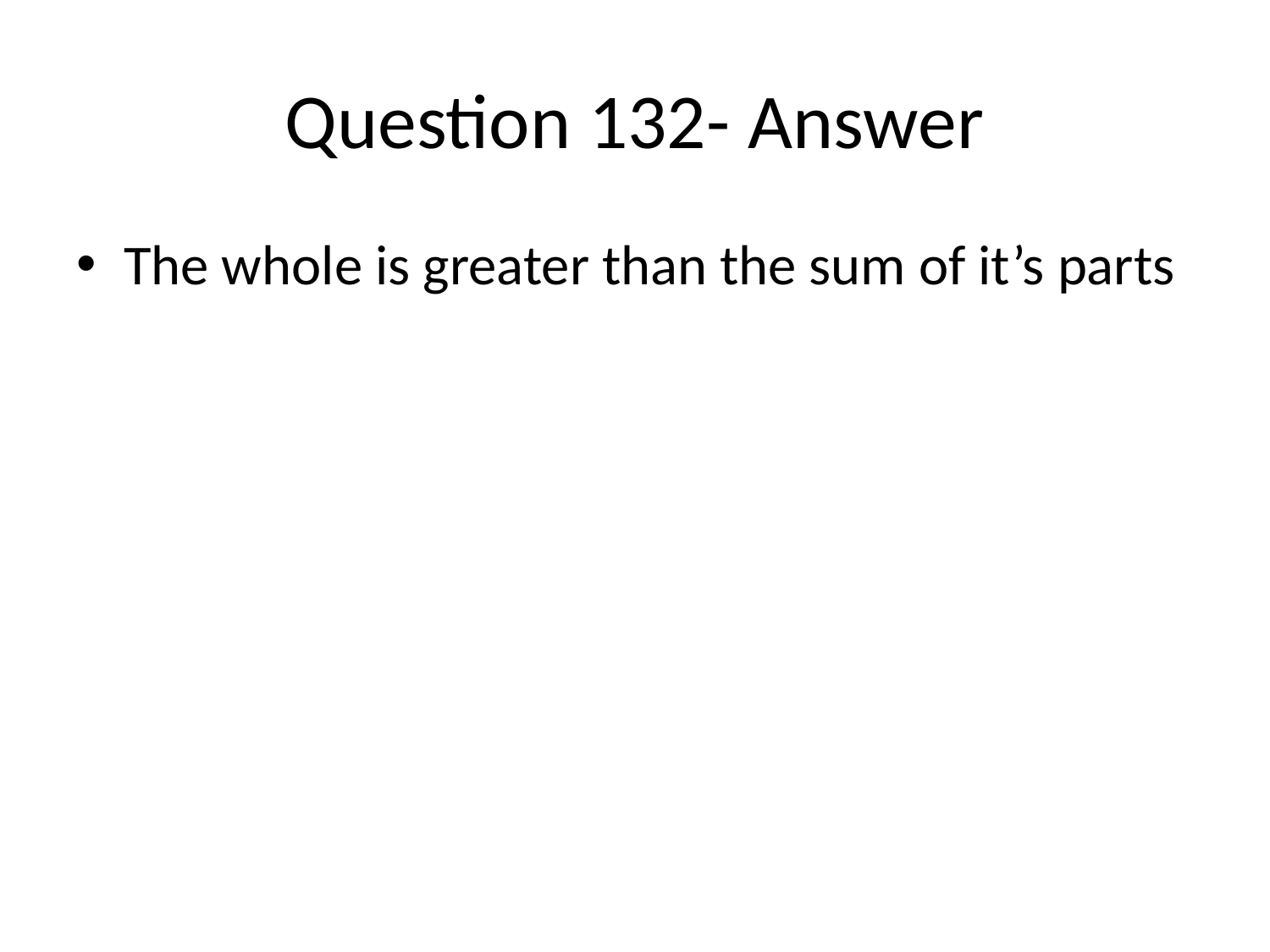

# Question 132- Answer
The whole is greater than the sum of it’s parts